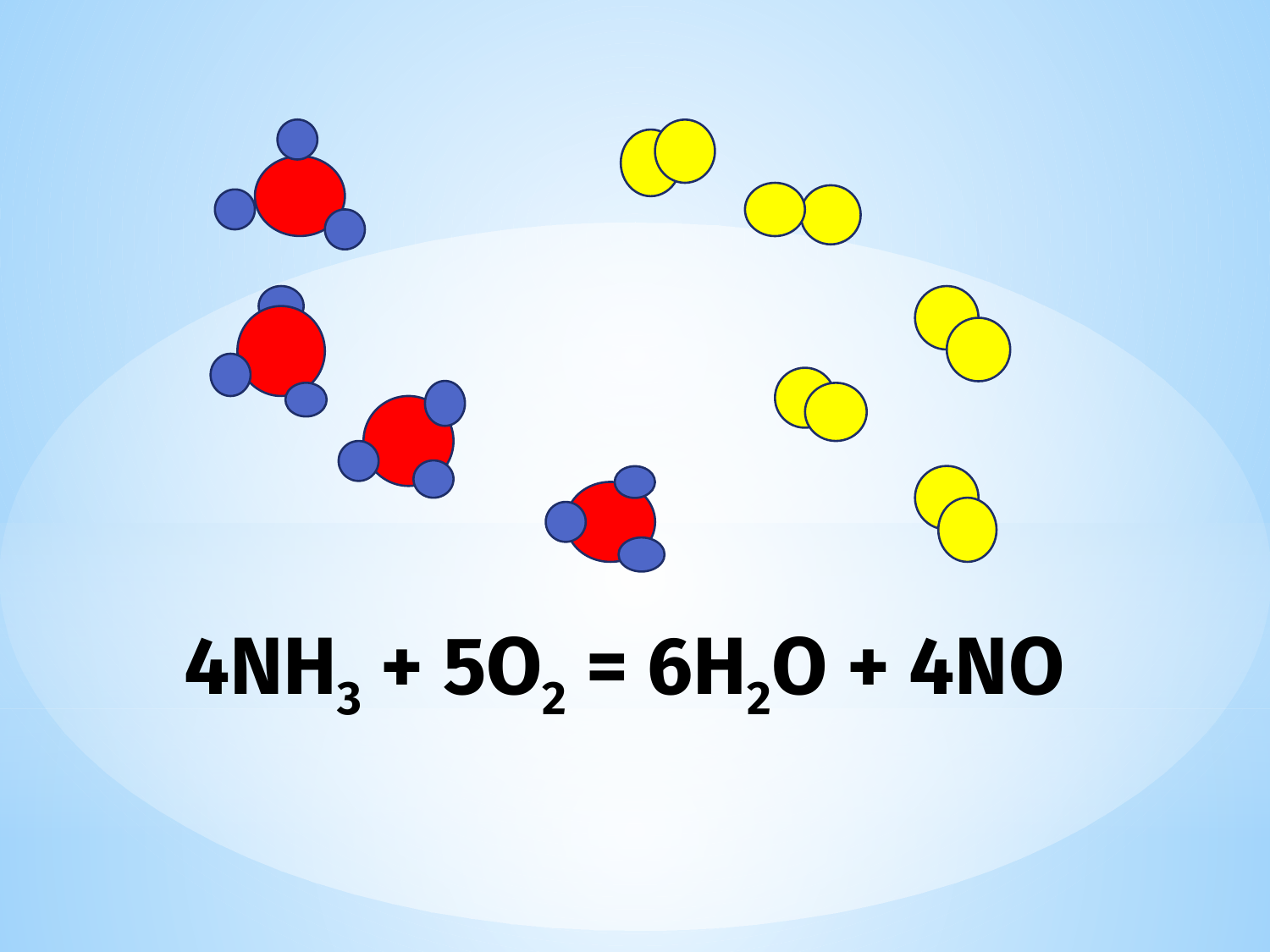

# 4NH3 + 5O2 = 6H2O + 4NO